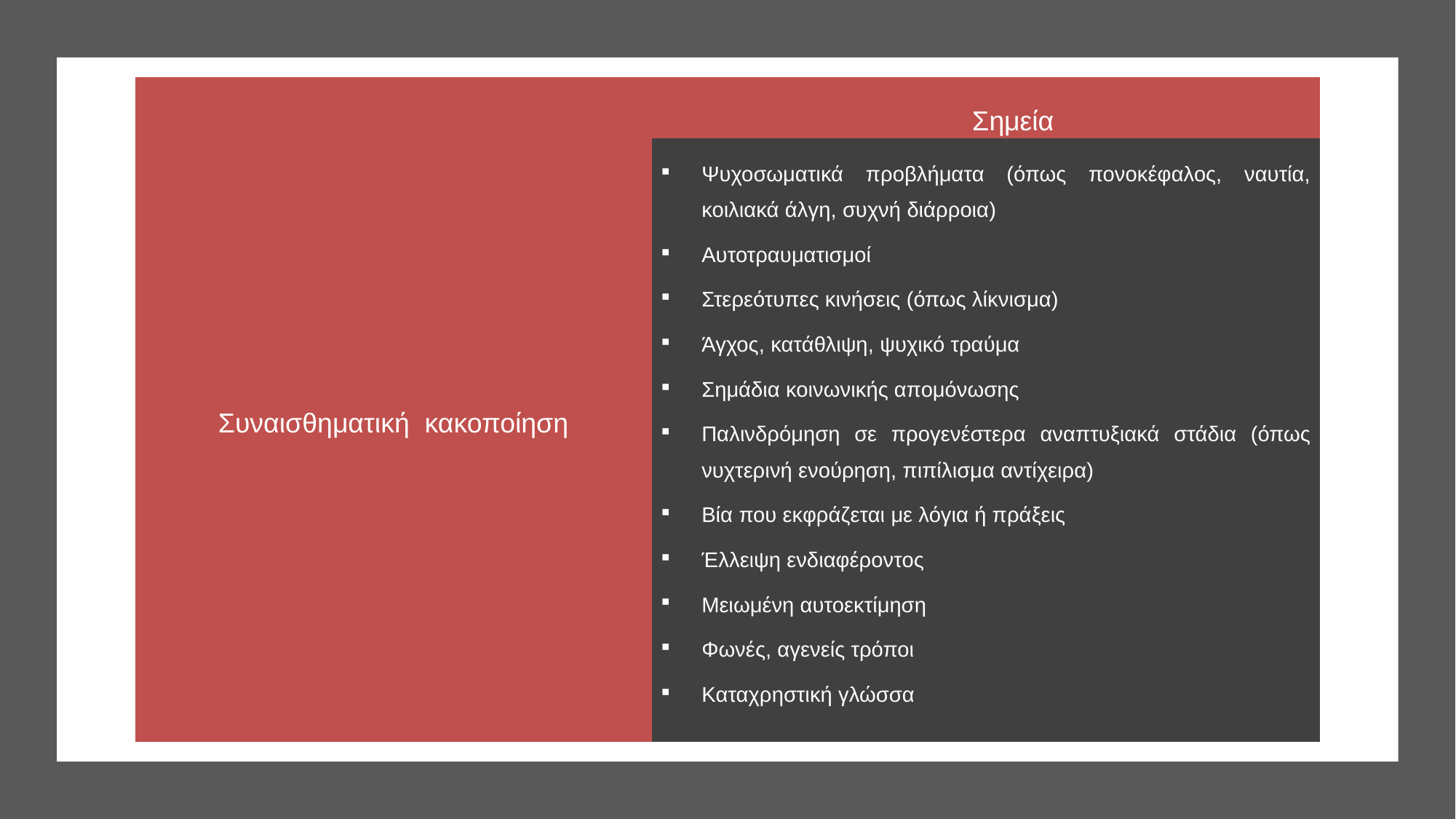

| Συναισθηματική κακοποίηση | Σημεία |
| --- | --- |
|  | Ψυχοσωματικά προβλήματα (όπως πονοκέφαλος, ναυτία, κοιλιακά άλγη, συχνή διάρροια) Αυτοτραυματισμοί Στερεότυπες κινήσεις (όπως λίκνισμα) Άγχος, κατάθλιψη, ψυχικό τραύμα Σημάδια κοινωνικής απομόνωσης Παλινδρόμηση σε προγενέστερα αναπτυξιακά στάδια (όπως νυχτερινή ενούρηση, πιπίλισμα αντίχειρα) Βία που εκφράζεται με λόγια ή πράξεις Έλλειψη ενδιαφέροντος Μειωμένη αυτοεκτίμηση Φωνές, αγενείς τρόποι Καταχρηστική γλώσσα |